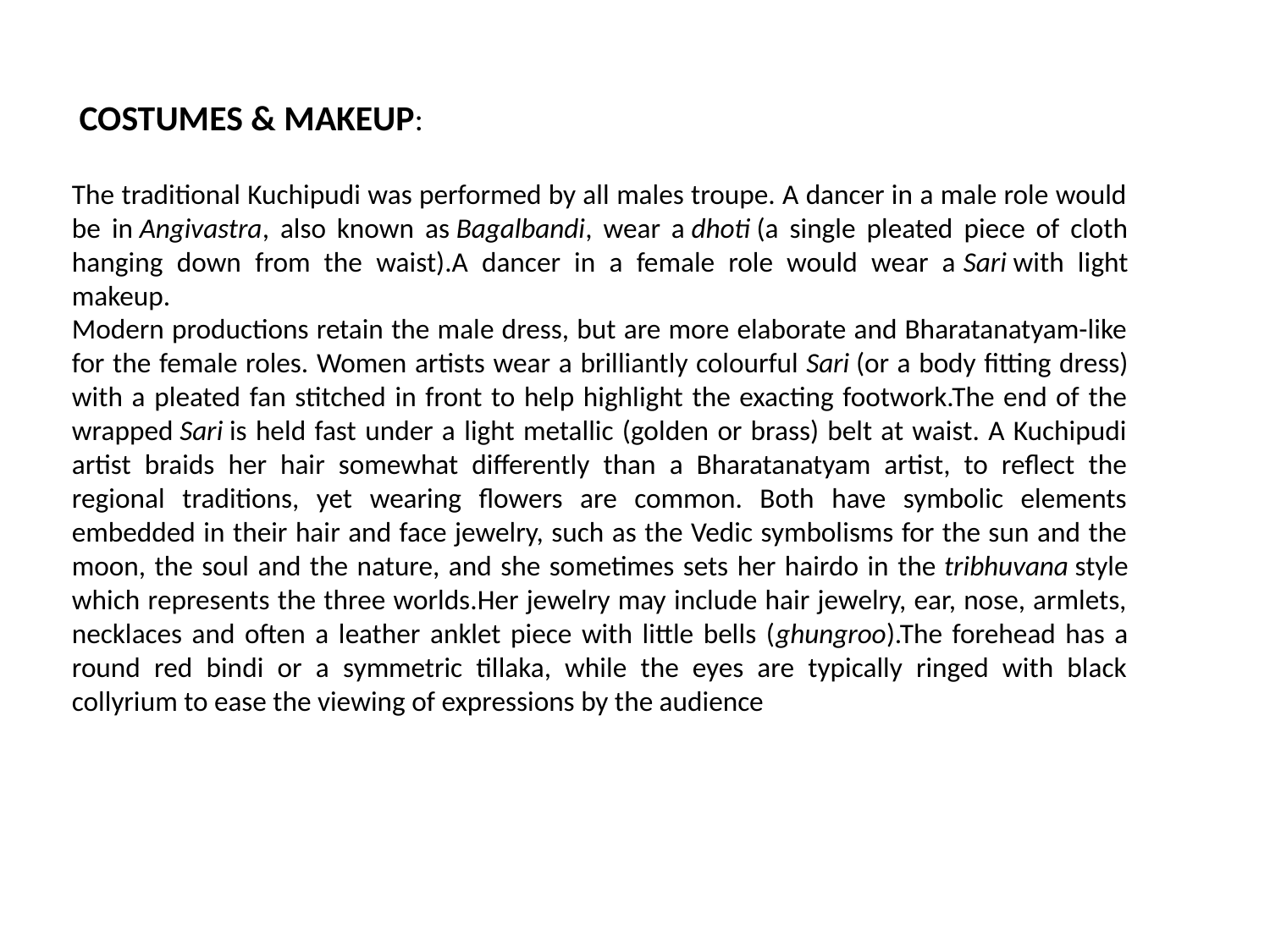

COSTUMES & MAKEUP:

The traditional Kuchipudi was performed by all males troupe. A dancer in a male role would be in Angivastra, also known as Bagalbandi, wear a dhoti (a single pleated piece of cloth hanging down from the waist).A dancer in a female role would wear a Sari with light makeup.
Modern productions retain the male dress, but are more elaborate and Bharatanatyam-like for the female roles. Women artists wear a brilliantly colourful Sari (or a body fitting dress) with a pleated fan stitched in front to help highlight the exacting footwork.The end of the wrapped Sari is held fast under a light metallic (golden or brass) belt at waist. A Kuchipudi artist braids her hair somewhat differently than a Bharatanatyam artist, to reflect the regional traditions, yet wearing flowers are common. Both have symbolic elements embedded in their hair and face jewelry, such as the Vedic symbolisms for the sun and the moon, the soul and the nature, and she sometimes sets her hairdo in the tribhuvana style which represents the three worlds.Her jewelry may include hair jewelry, ear, nose, armlets, necklaces and often a leather anklet piece with little bells (ghungroo).The forehead has a round red bindi or a symmetric tillaka, while the eyes are typically ringed with black collyrium to ease the viewing of expressions by the audience